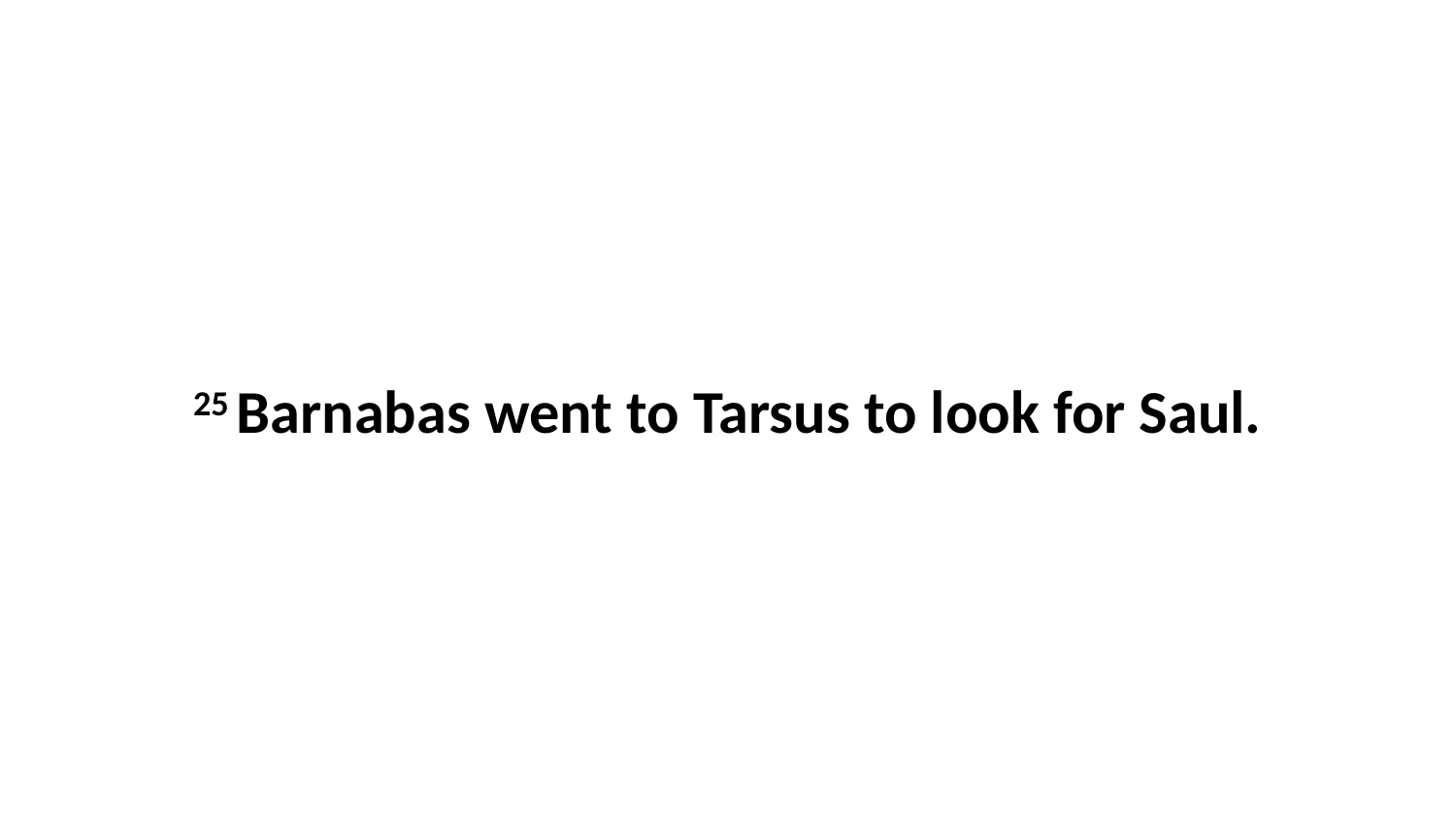

25 Barnabas went to Tarsus to look for Saul.